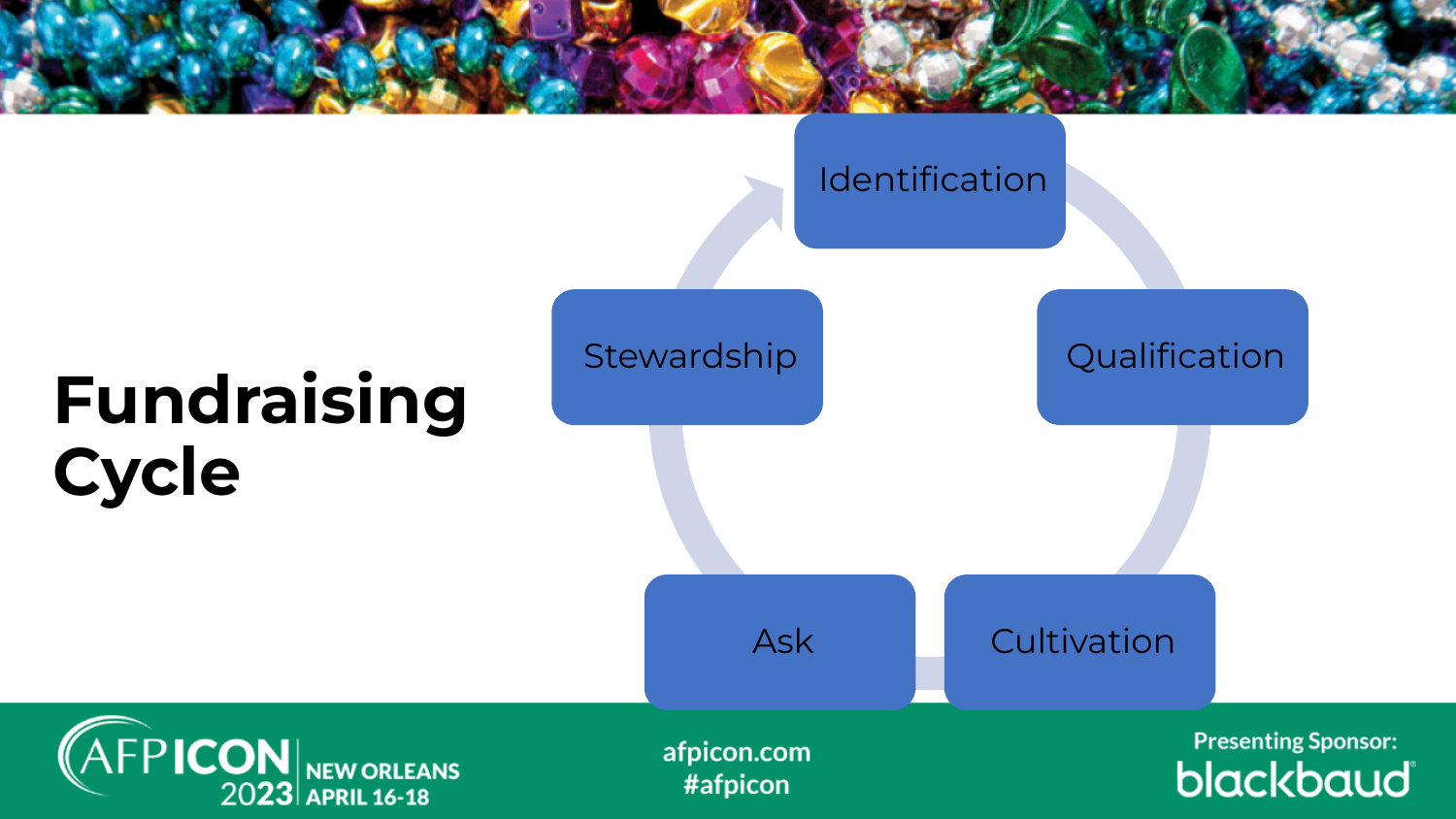

Identification
Qualification
Cultivation
Ask
Stewardship
# Fundraising Cycle